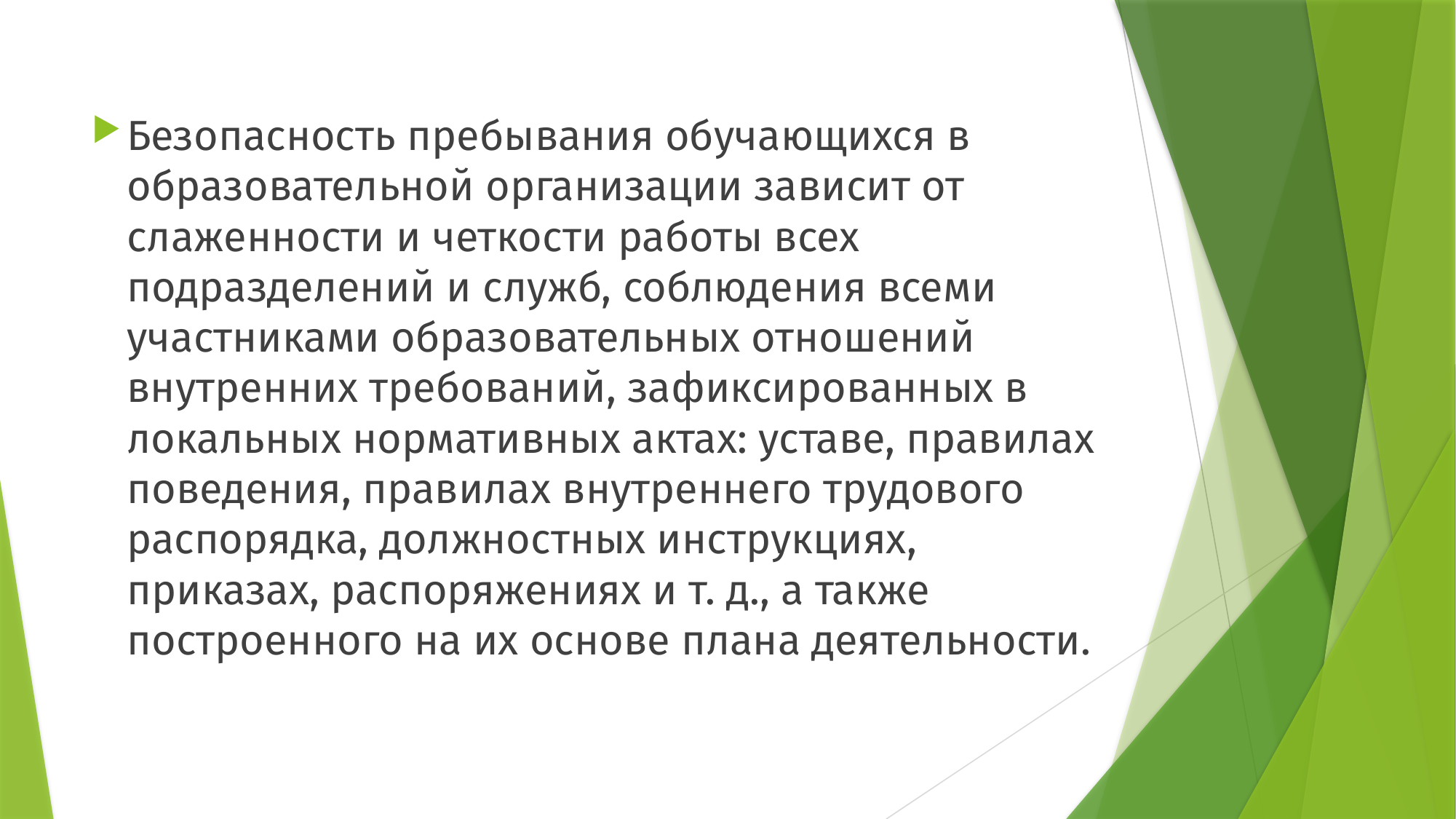

Безопасность пребывания обучающихся в образовательной организации зависит от слаженности и четкости работы всех подразделений и служб, соблюдения всеми участниками образовательных отношений внутренних требований, зафиксированных в локальных нормативных актах: уставе, правилах поведения, правилах внутреннего трудового распорядка, должностных инструкциях, приказах, распоряжениях и т. д., а также построенного на их основе плана деятельности.